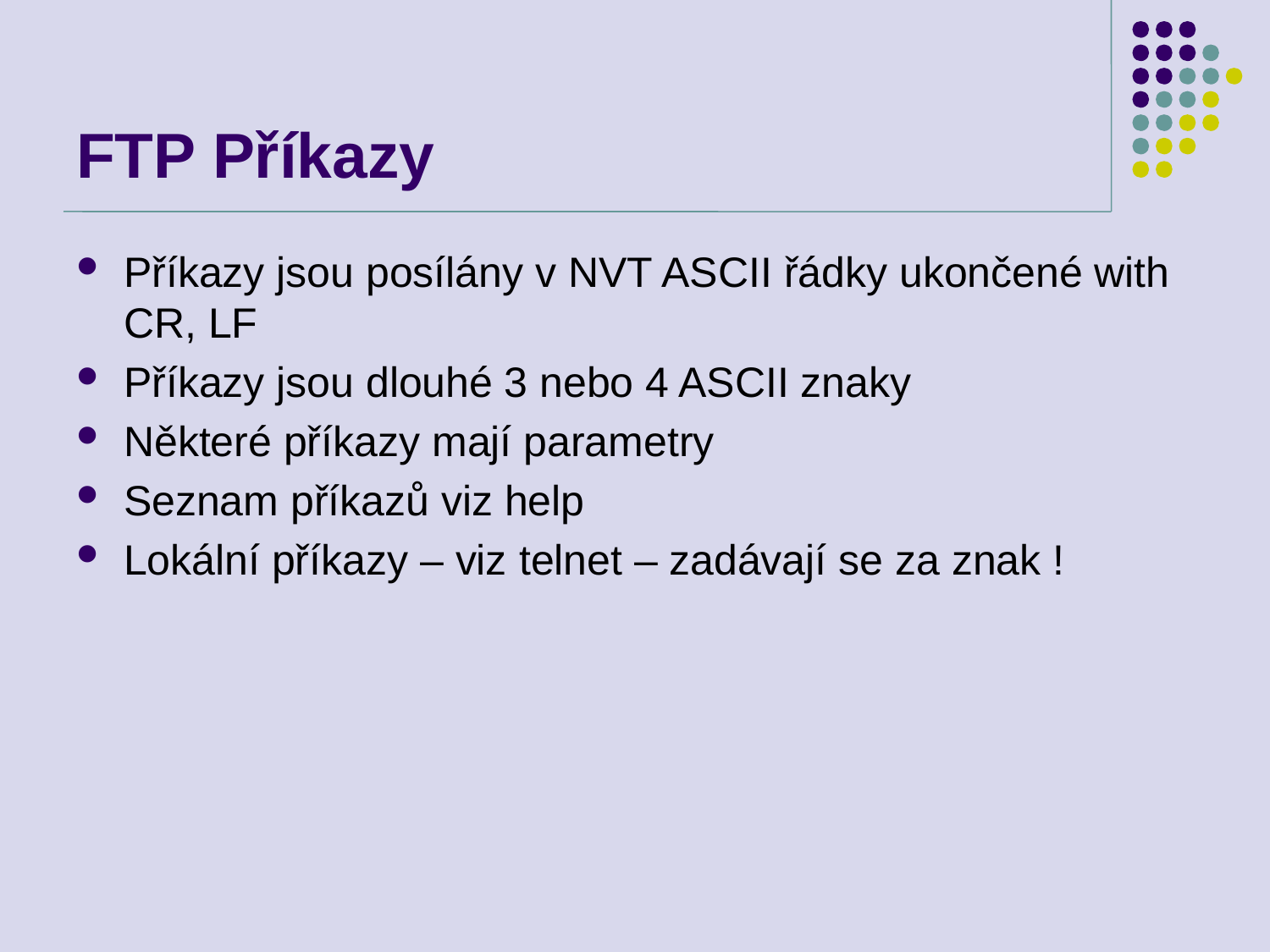

# FTP Příkazy
Příkazy jsou posílány v NVT ASCII řádky ukončené with CR, LF
Příkazy jsou dlouhé 3 nebo 4 ASCII znaky
Některé příkazy mají parametry
Seznam příkazů viz help
Lokální příkazy – viz telnet – zadávají se za znak !